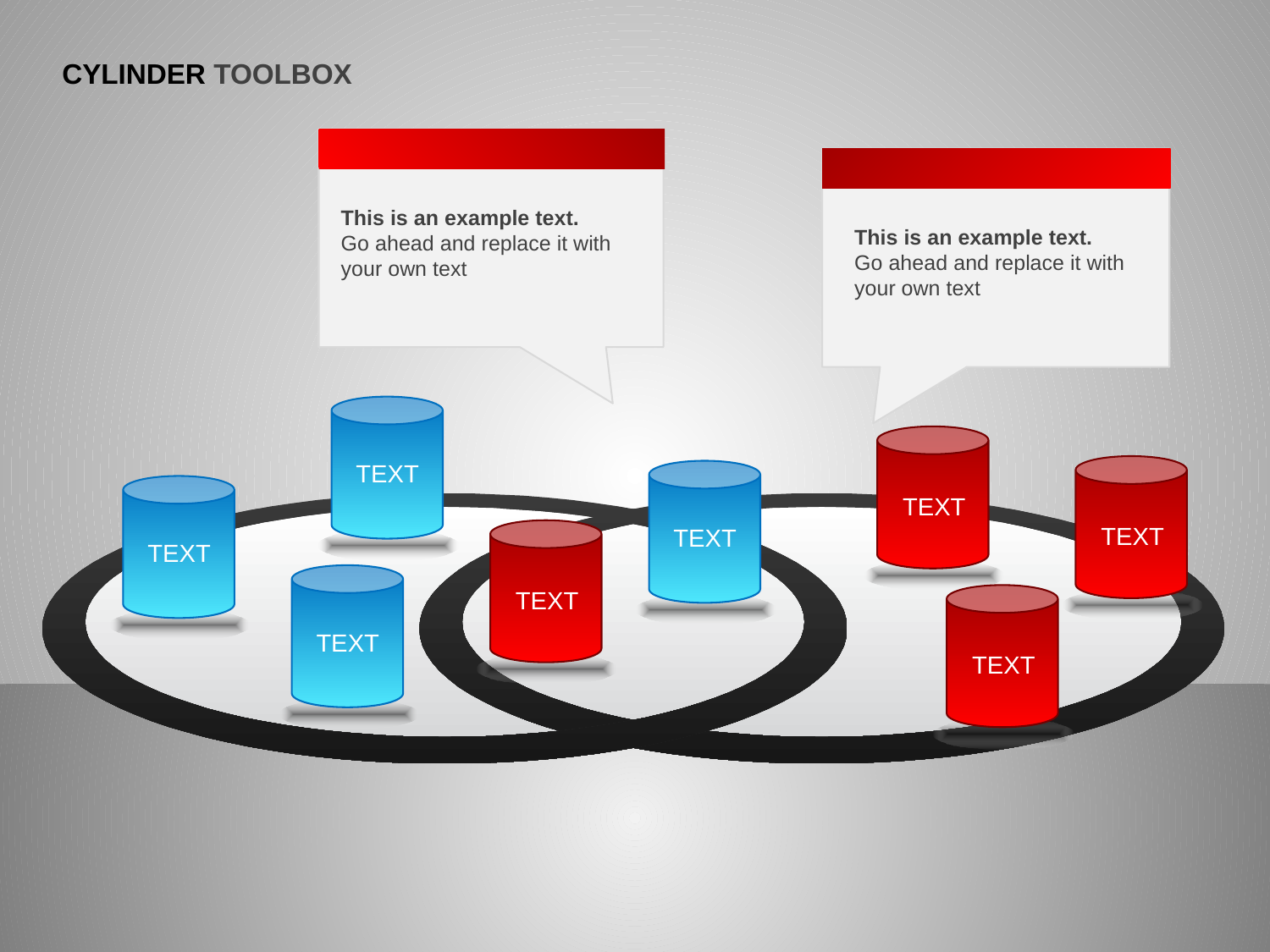

CYLINDER TOOLBOX

This is an example text.
Go ahead and replace it with your own text

This is an example text.
Go ahead and replace it with your own text

TEXT

TEXT

TEXT

TEXT

TEXT

TEXT

TEXT

TEXT